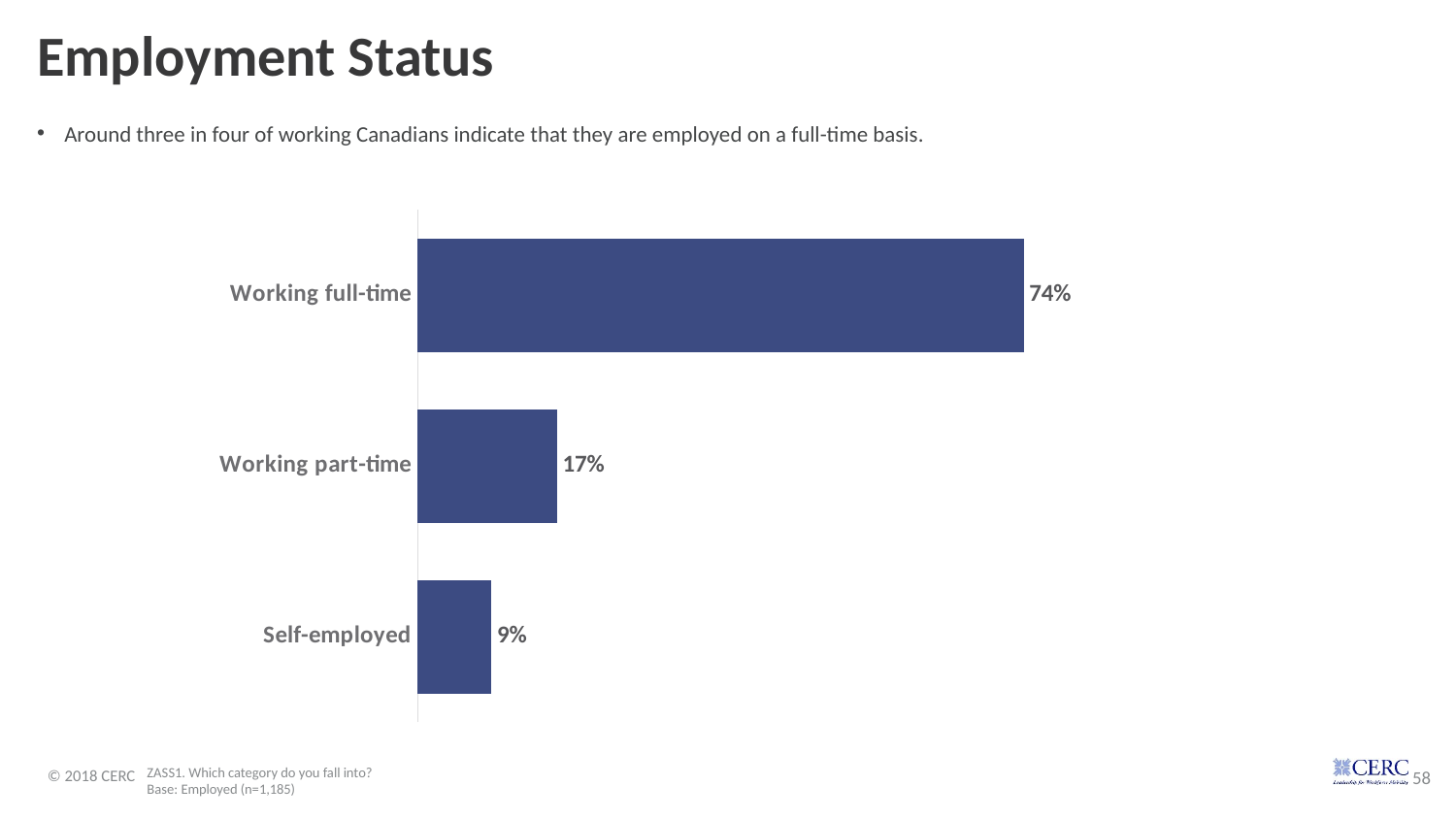

# Employment Status
Around three in four of working Canadians indicate that they are employed on a full-time basis.

### Chart

| Category | Column1 |
|---|---|
| Working full-time | 0.74 |
| Working part-time | 0.17 |
| Self-employed | 0.09 |
ZASS1. Which category do you fall into?
Base: Employed (n=1,185)